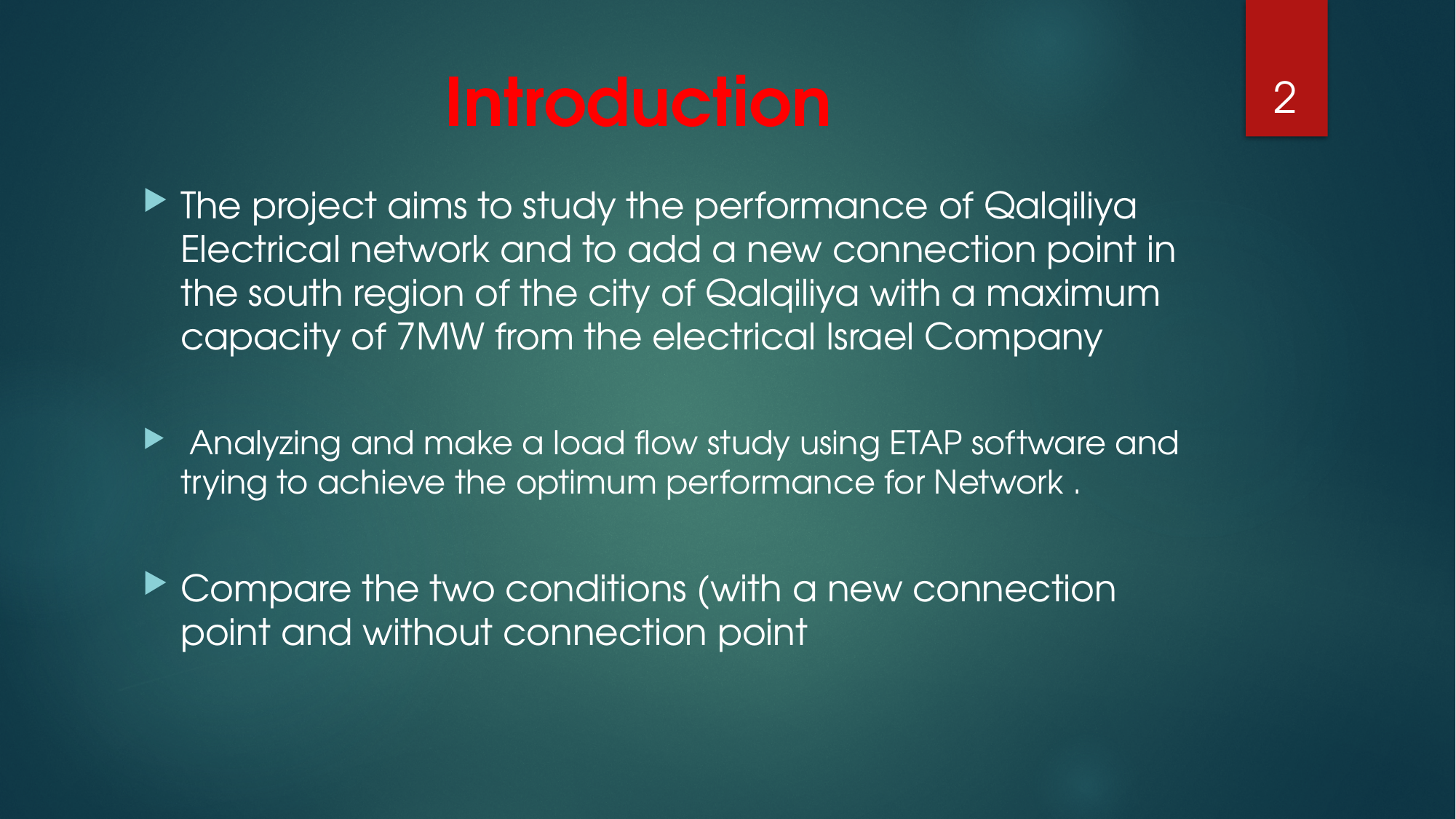

2
# Introduction
The project aims to study the performance of Qalqiliya Electrical network and to add a new connection point in the south region of the city of Qalqiliya with a maximum capacity of 7MW from the electrical Israel Company

 Analyzing and make a load flow study using ETAP software and trying to achieve the optimum performance for Network .

Compare the two conditions (with a new connection point and without connection point